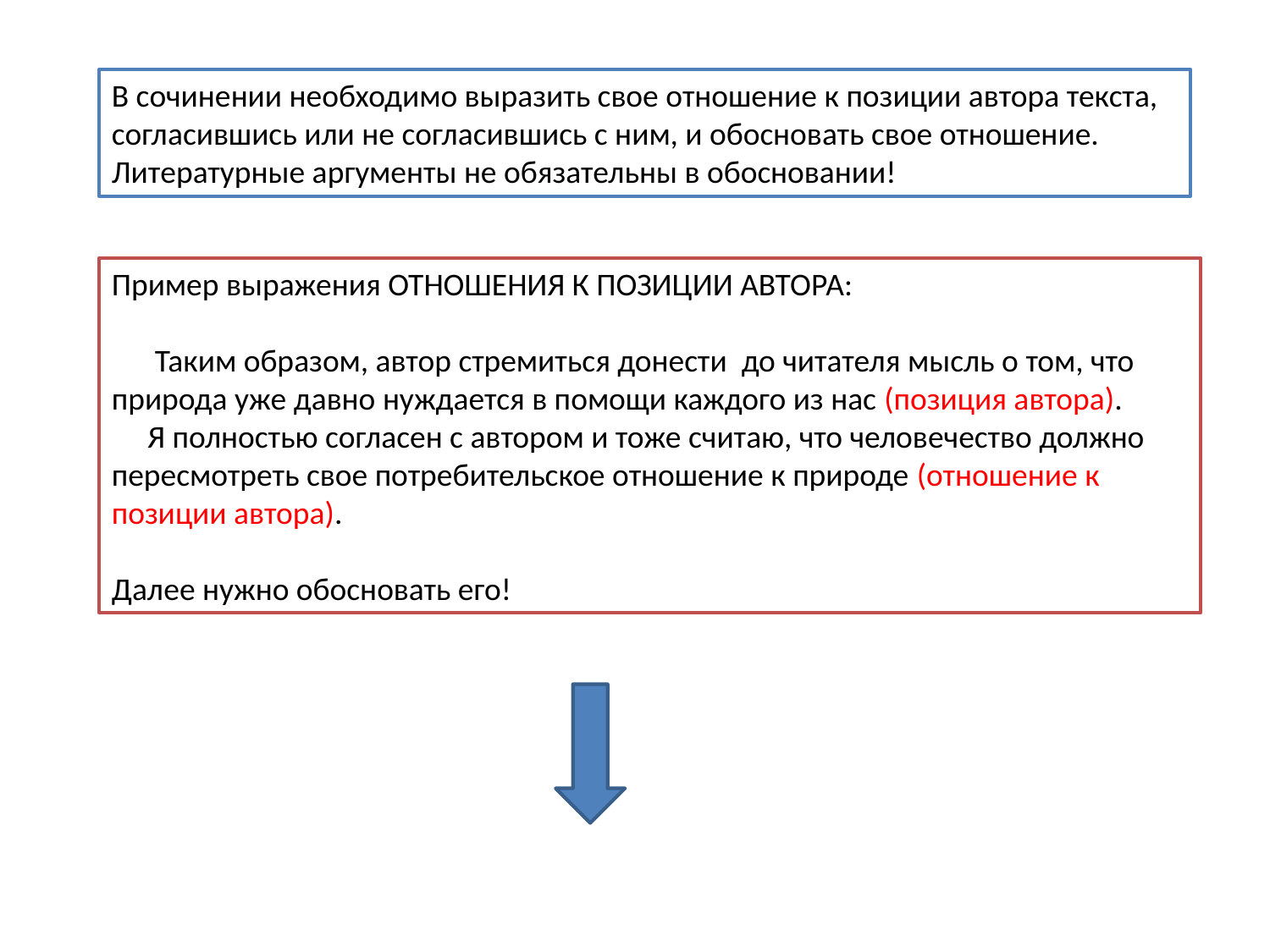

В сочинении необходимо выразить свое отношение к позиции автора текста, согласившись или не согласившись с ним, и обосновать свое отношение. Литературные аргументы не обязательны в обосновании!
Пример выражения ОТНОШЕНИЯ К ПОЗИЦИИ АВТОРА:

      Таким образом, автор стремиться донести  до читателя мысль о том, что природа уже давно нуждается в помощи каждого из нас (позиция автора).
     Я полностью согласен с автором и тоже считаю, что человечество должно пересмотреть свое потребительское отношение к природе (отношение к позиции автора).

Далее нужно обосновать его!